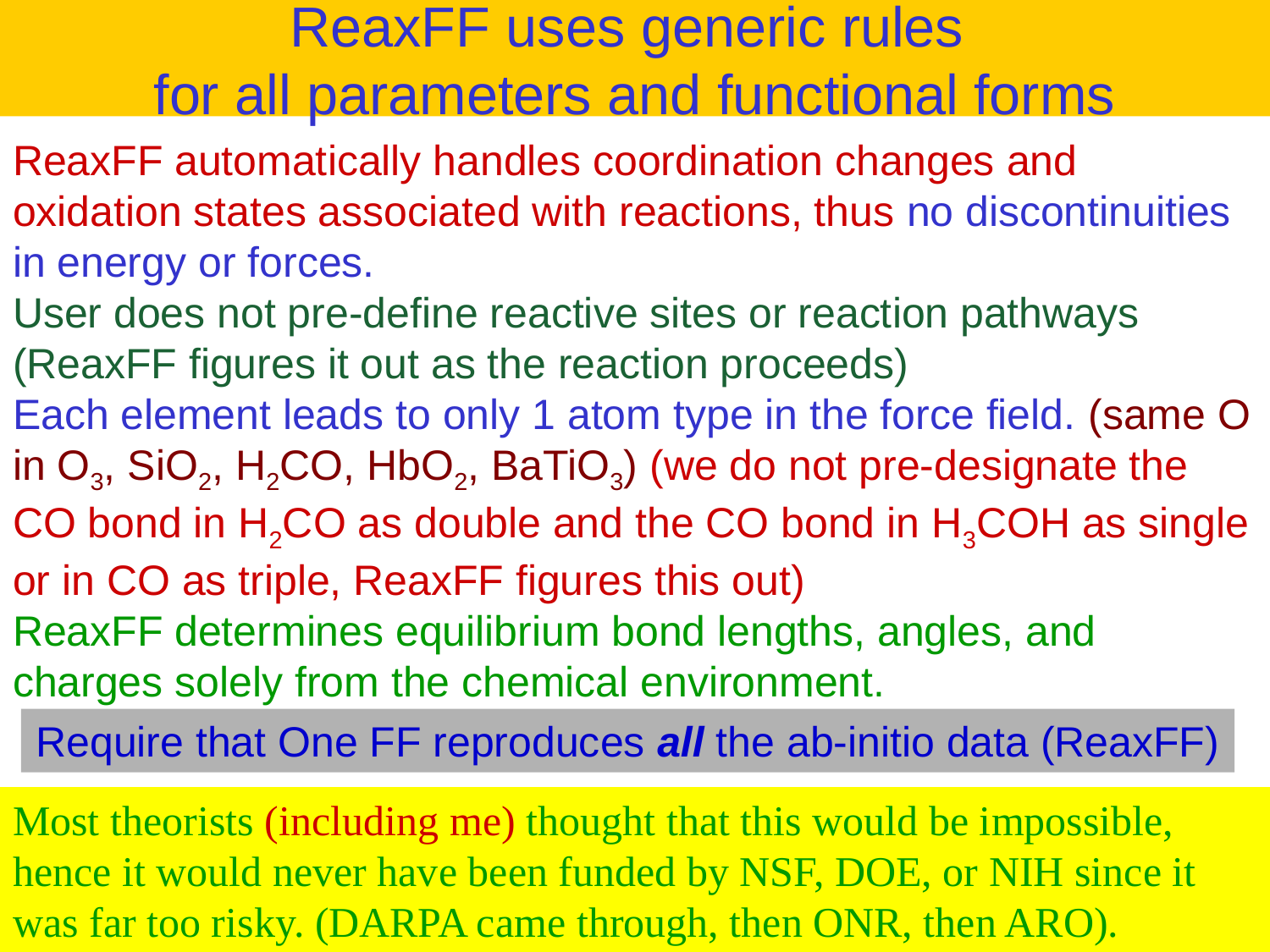

ReaxFF uses generic rules
for all parameters and functional forms

ReaxFF automatically handles coordination changes and oxidation states associated with reactions, thus no discontinuities in energy or forces.
User does not pre-define reactive sites or reaction pathways (ReaxFF figures it out as the reaction proceeds)
Each element leads to only 1 atom type in the force field. (same O in O3, SiO2, H2CO, HbO2, BaTiO3) (we do not pre-designate the CO bond in H2CO as double and the CO bond in H3COH as single or in CO as triple, ReaxFF figures this out)
ReaxFF determines equilibrium bond lengths, angles, and charges solely from the chemical environment.
Require that One FF reproduces all the ab-initio data (ReaxFF)
Most theorists (including me) thought that this would be impossible, hence it would never have been funded by NSF, DOE, or NIH since it was far too risky. (DARPA came through, then ONR, then ARO).